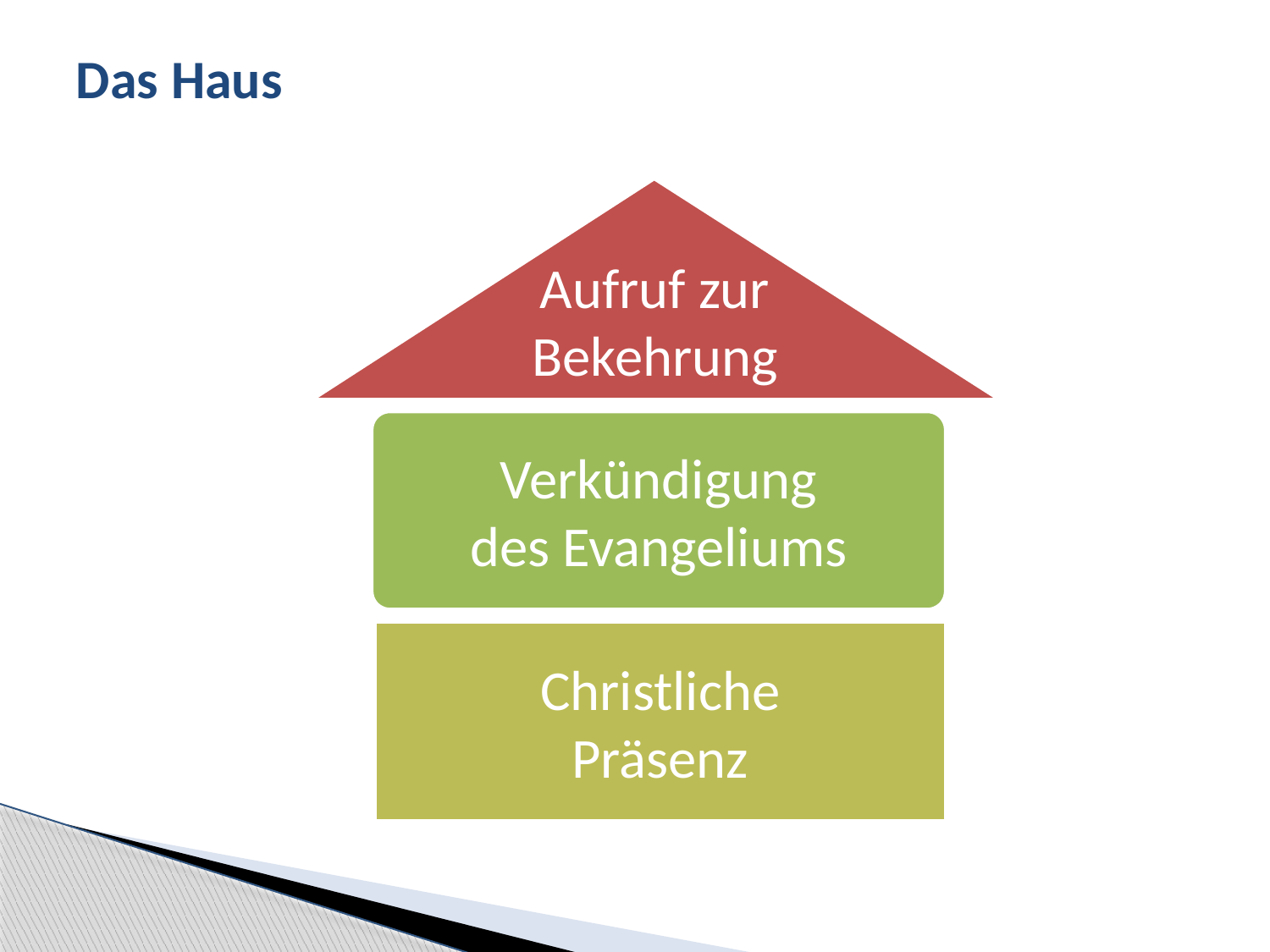

# Das Haus
Aufruf zur
Bekehrung

Verkündigung
des Evangeliums
Christliche
Präsenz